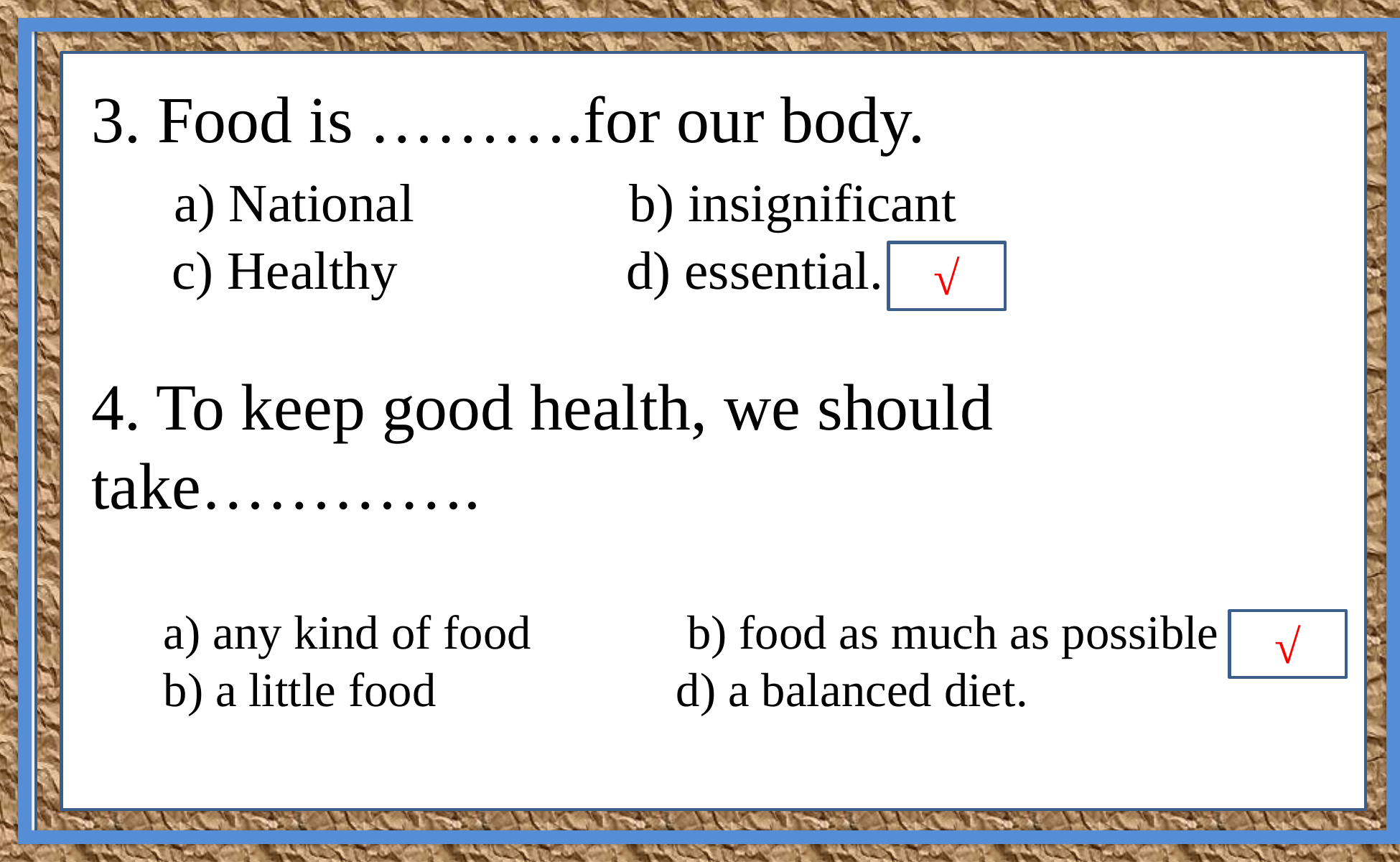

3. Food is ……….for our body.
     a) National                b) insignificant
      c) Healthy                 d) essential.

4. To keep good health, we should take………….

      a) any kind of food             b) food as much as possible
      b) a little food                    d) a balanced diet.

√
√